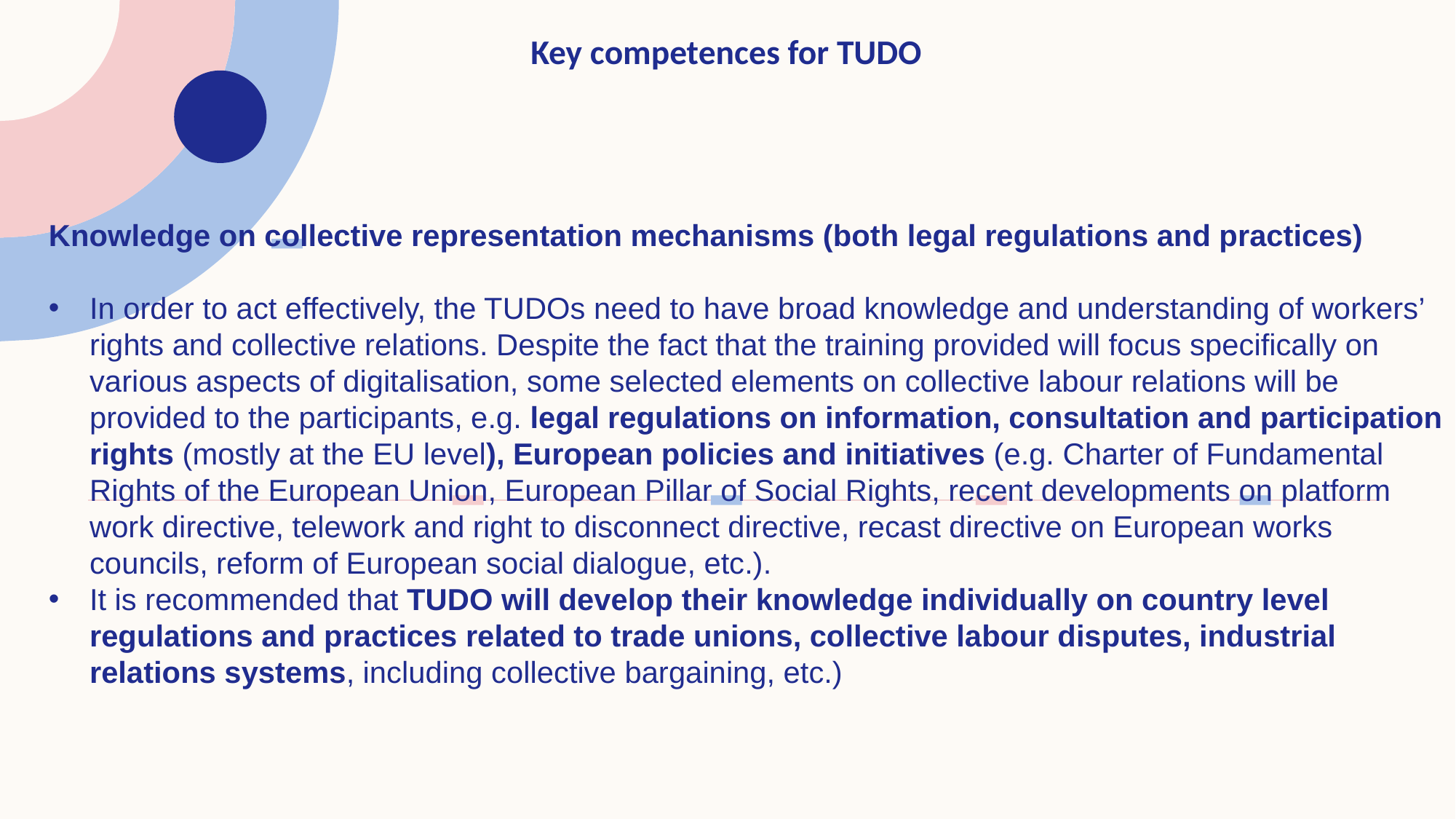

# Key competences for TUDO
Knowledge on collective representation mechanisms (both legal regulations and practices)

In order to act effectively, the TUDOs need to have broad knowledge and understanding of workers’ rights and collective relations. Despite the fact that the training provided will focus specifically on various aspects of digitalisation, some selected elements on collective labour relations will be provided to the participants, e.g. legal regulations on information, consultation and participation rights (mostly at the EU level), European policies and initiatives (e.g. Charter of Fundamental Rights of the European Union, European Pillar of Social Rights, recent developments on platform work directive, telework and right to disconnect directive, recast directive on European works councils, reform of European social dialogue, etc.).
It is recommended that TUDO will develop their knowledge individually on country level regulations and practices related to trade unions, collective labour disputes, industrial relations systems, including collective bargaining, etc.)